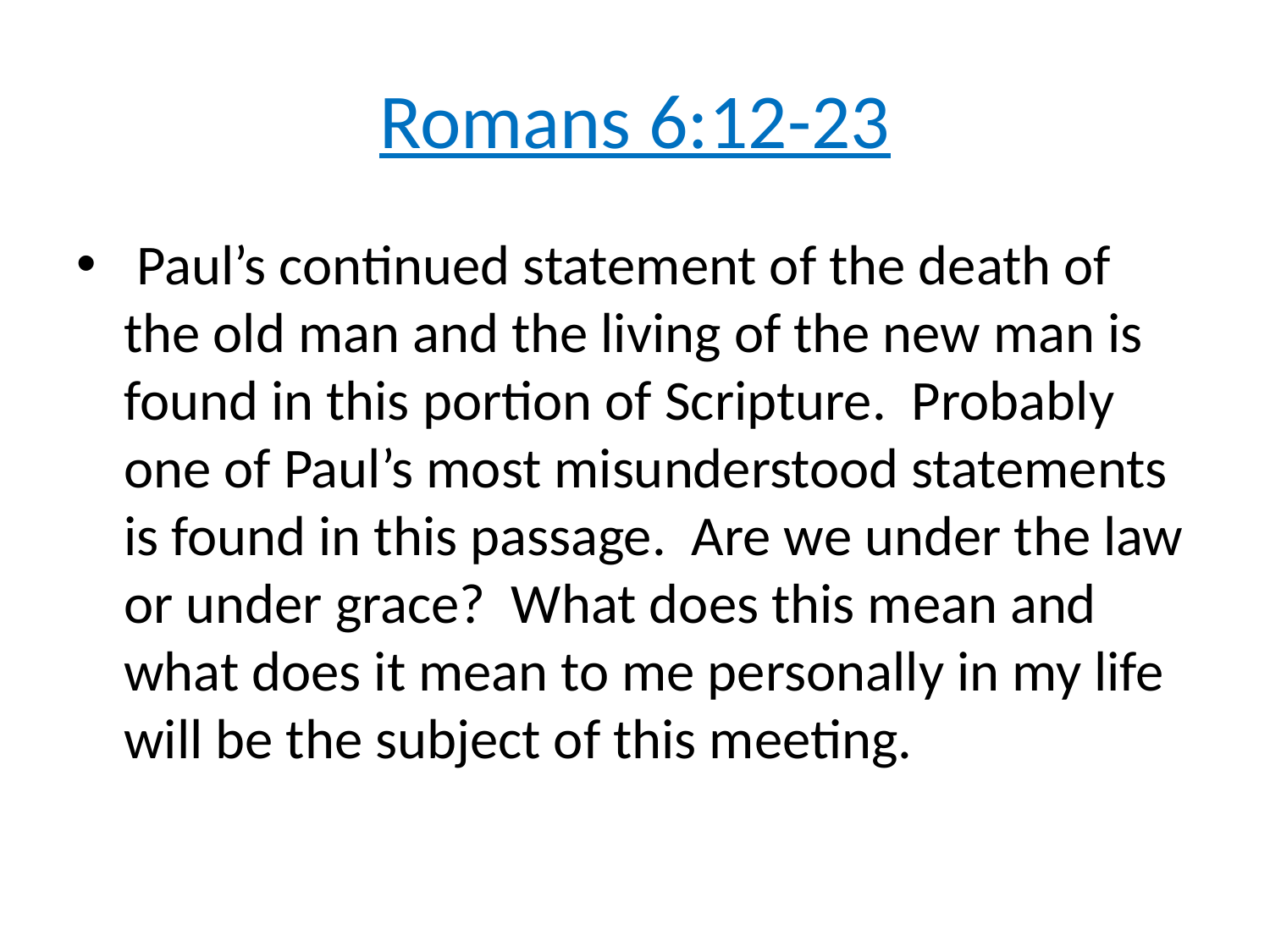

# Romans 6:12-23
 Paul’s continued statement of the death of the old man and the living of the new man is found in this portion of Scripture.  Probably one of Paul’s most misunderstood statements is found in this passage.  Are we under the law or under grace?  What does this mean and what does it mean to me personally in my life will be the subject of this meeting.